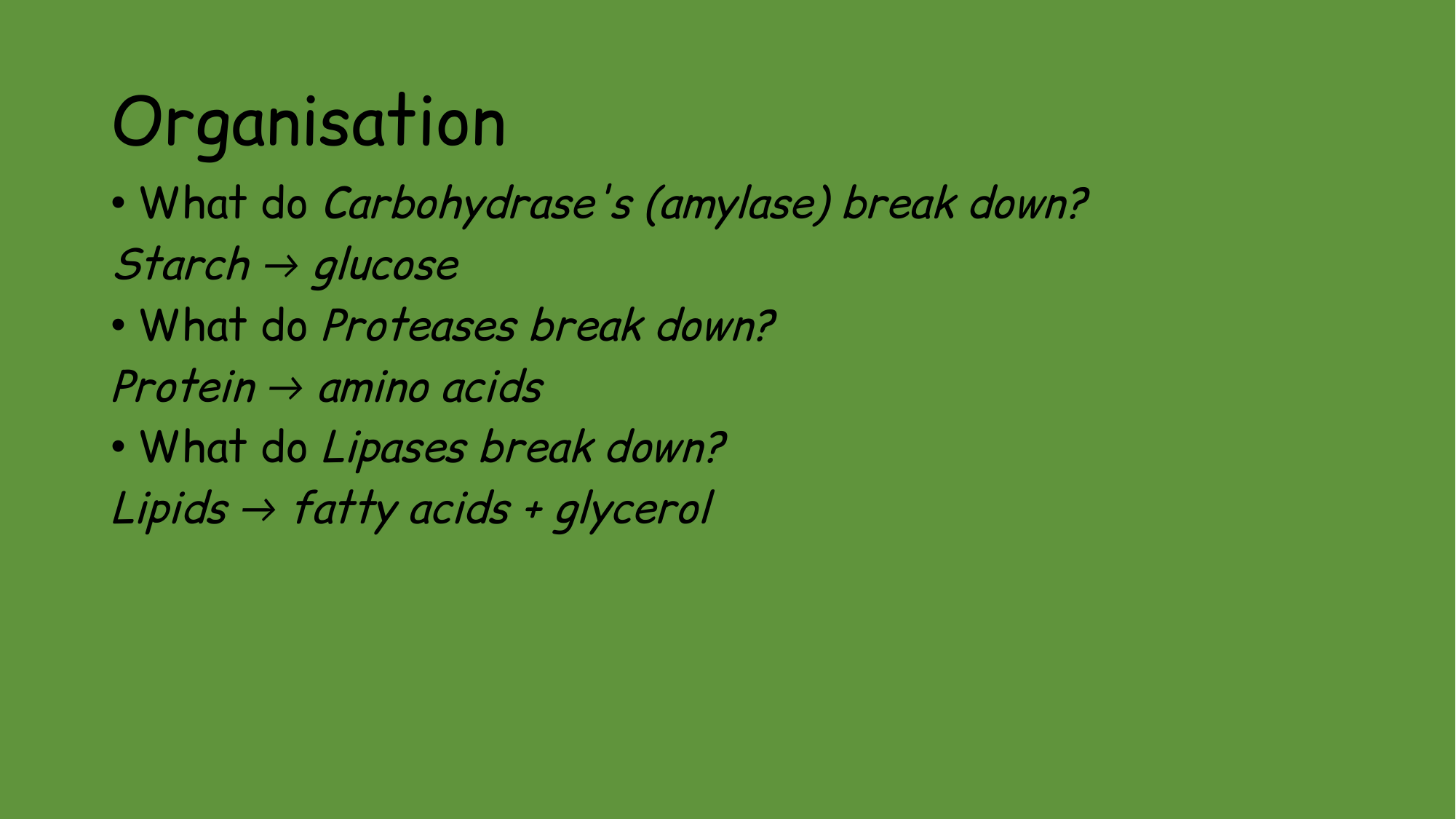

# Organisation
What do Carbohydrase's (amylase) break down?
Starch → glucose
What do Proteases break down?
Protein → amino acids
What do Lipases break down?
Lipids → fatty acids + glycerol